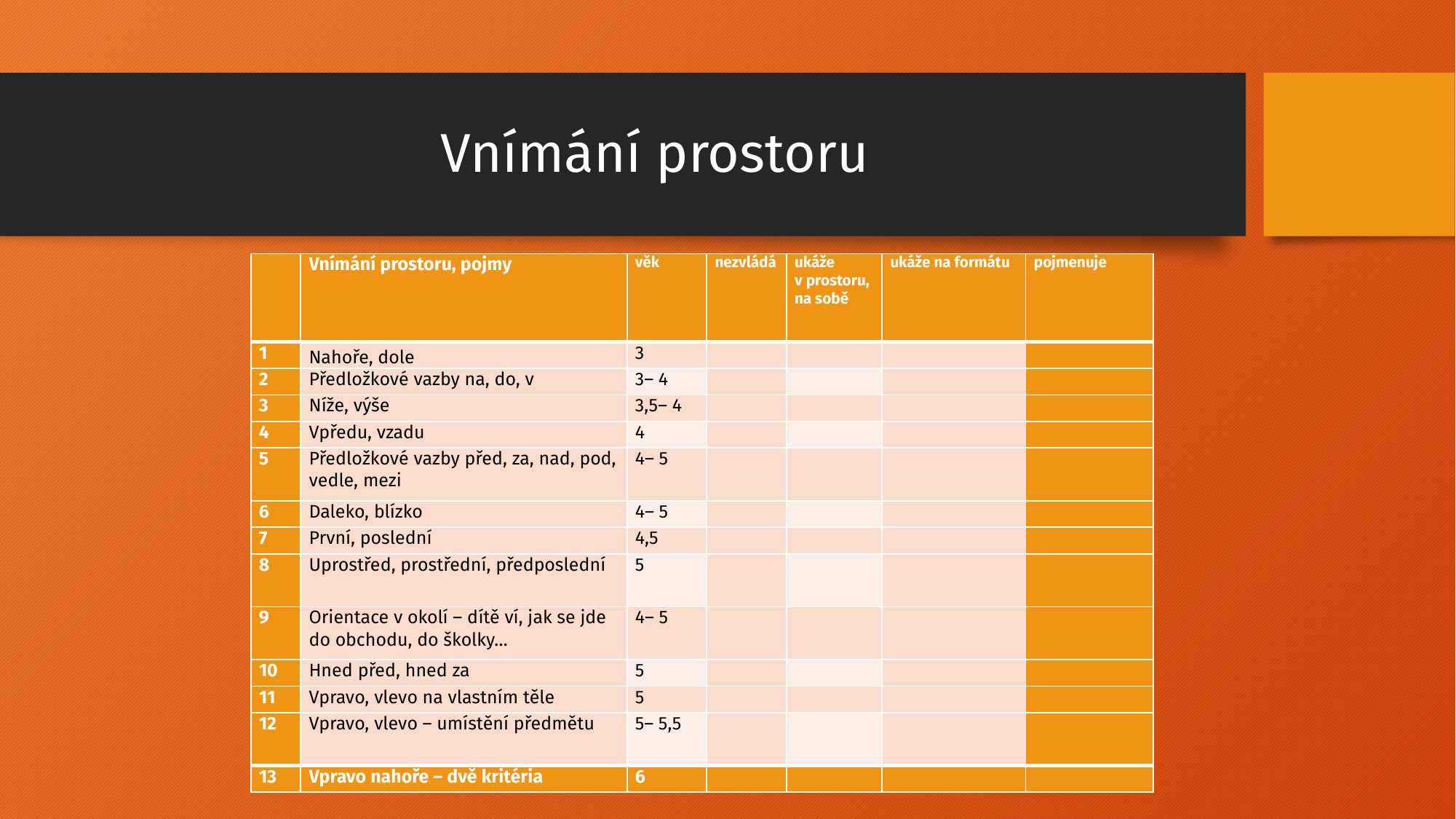

# Vnímání prostoru
|  | Vnímání prostoru, pojmy | věk | nezvládá | ukáže v prostoru, na sobě | ukáže na formátu | pojmenuje |
| --- | --- | --- | --- | --- | --- | --- |
| 1 | Nahoře, dole | 3 |  |  |  |  |
| 2 | Předložkové vazby na, do, v | 3– 4 |  |  |  |  |
| 3 | Níže, výše | 3,5– 4 |  |  |  |  |
| 4 | Vpředu, vzadu | 4 |  |  |  |  |
| 5 | Předložkové vazby před, za, nad, pod, vedle, mezi | 4– 5 |  |  |  |  |
| 6 | Daleko, blízko | 4– 5 |  |  |  |  |
| 7 | První, poslední | 4,5 |  |  |  |  |
| 8 | Uprostřed, prostřední, předposlední | 5 |  |  |  |  |
| 9 | Orientace v okolí – dítě ví, jak se jde do obchodu, do školky… | 4– 5 |  |  |  |  |
| 10 | Hned před, hned za | 5 |  |  |  |  |
| 11 | Vpravo, vlevo na vlastním těle | 5 |  |  |  |  |
| 12 | Vpravo, vlevo – umístění předmětu | 5– 5,5 |  |  |  |  |
| 13 | Vpravo nahoře – dvě kritéria | 6 |  |  |  |  |